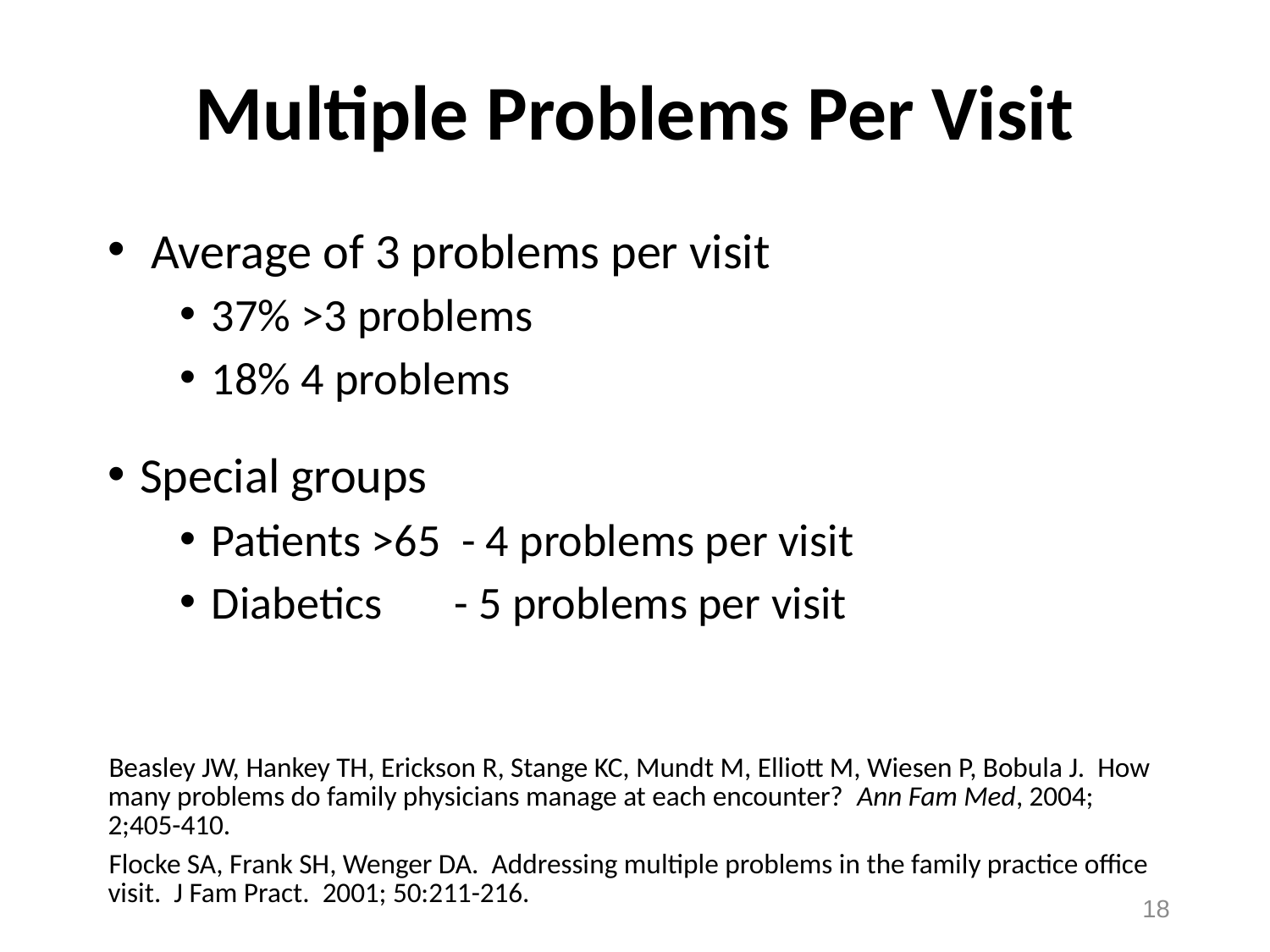

# Multiple Problems Per Visit
 Average of 3 problems per visit
37% >3 problems
18% 4 problems
Special groups
Patients >65  - 4 problems per visit
Diabetics       - 5 problems per visit

Beasley JW, Hankey TH, Erickson R, Stange KC, Mundt M, Elliott M, Wiesen P, Bobula J.  How many problems do family physicians manage at each encounter?  Ann Fam Med, 2004; 2;405-410.
Flocke SA, Frank SH, Wenger DA.  Addressing multiple problems in the family practice office visit.  J Fam Pract.  2001; 50:211-216.
18